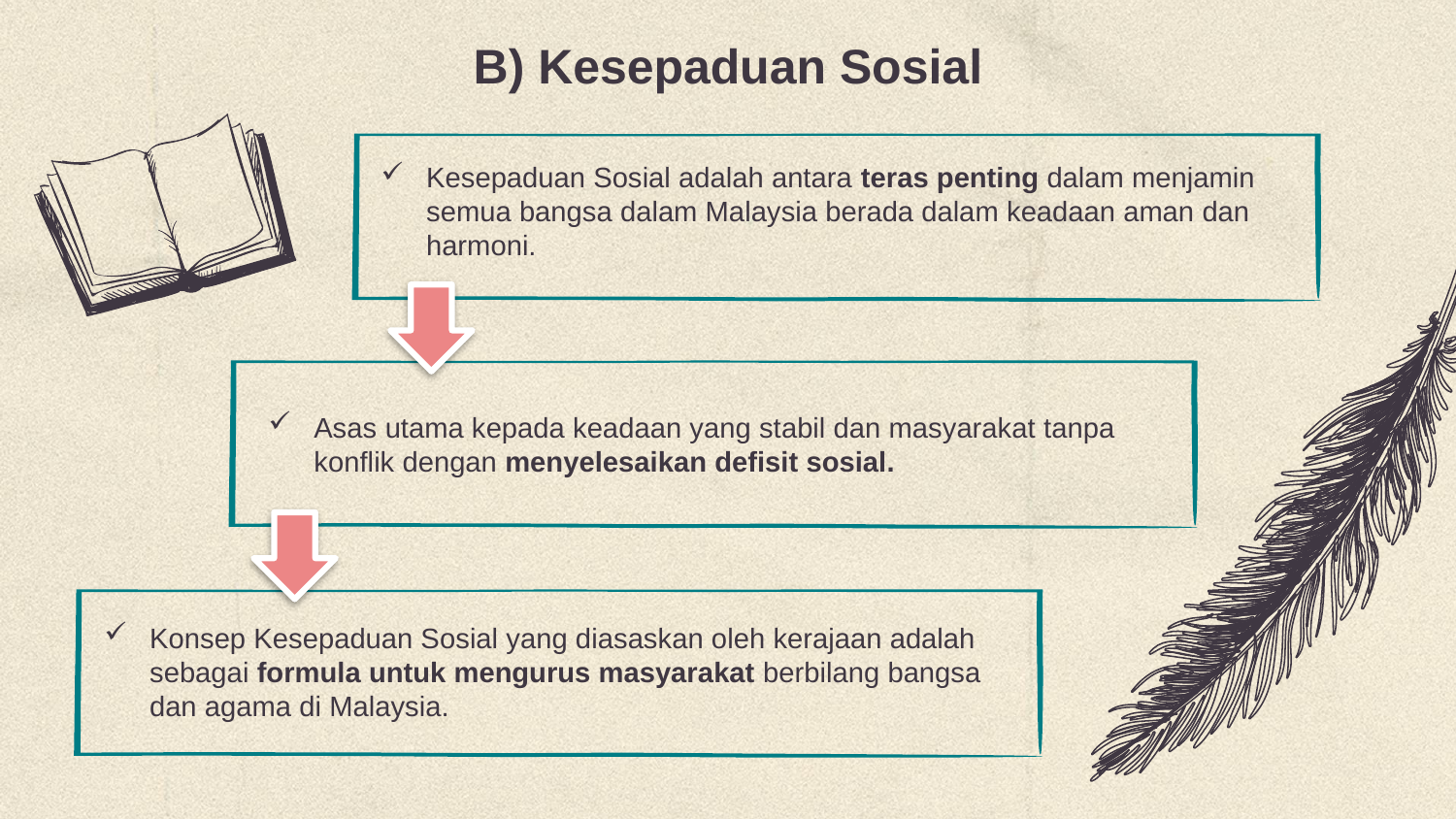

# B) Kesepaduan Sosial

Kesepaduan Sosial adalah antara teras penting dalam menjamin semua bangsa dalam Malaysia berada dalam keadaan aman dan harmoni.

Asas utama kepada keadaan yang stabil dan masyarakat tanpa konflik dengan menyelesaikan defisit sosial.

Konsep Kesepaduan Sosial yang diasaskan oleh kerajaan adalah sebagai formula untuk mengurus masyarakat berbilang bangsa dan agama di Malaysia.